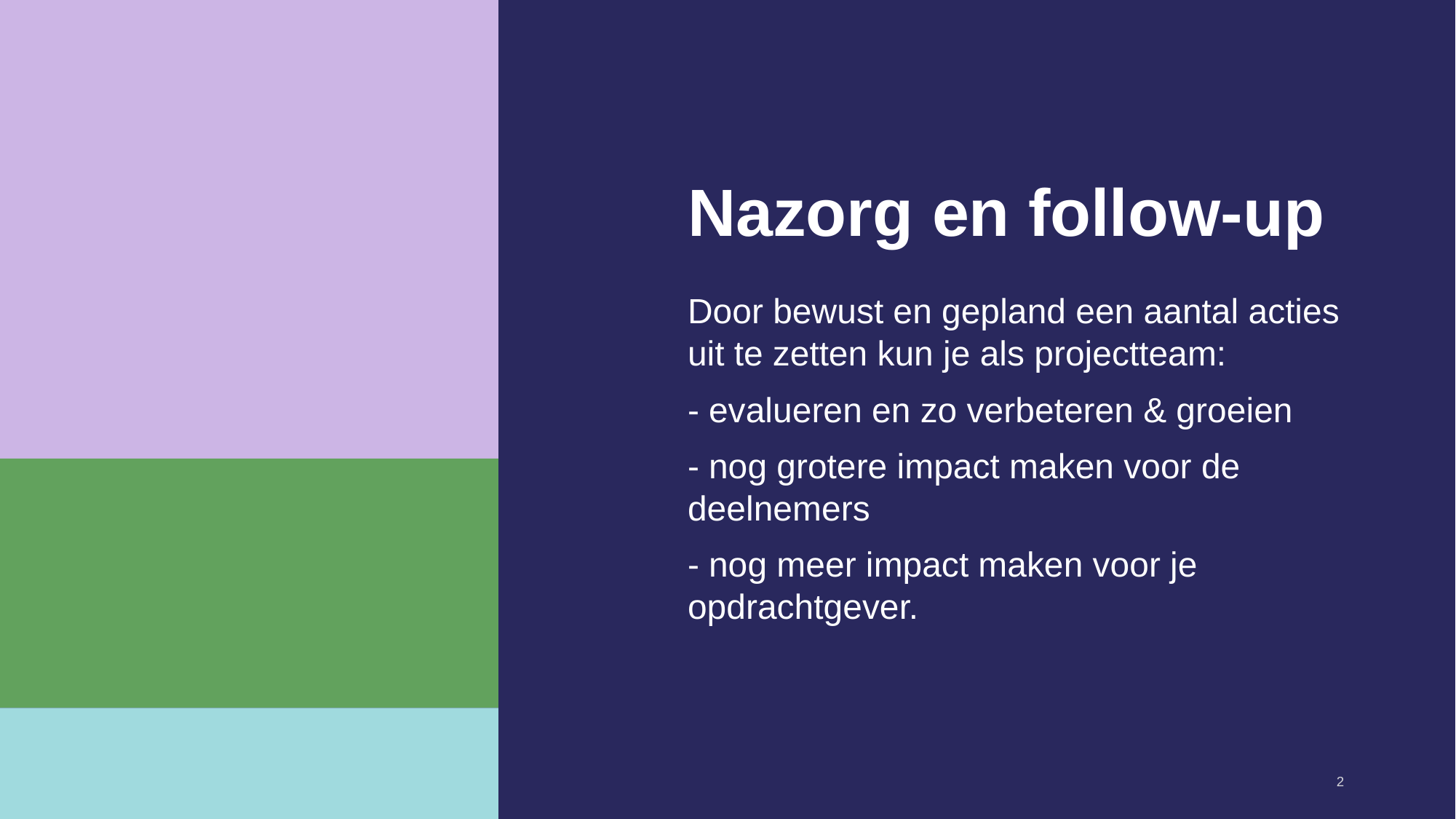

# Nazorg en follow-up
Door bewust en gepland een aantal acties uit te zetten kun je als projectteam:
- evalueren en zo verbeteren & groeien
- nog grotere impact maken voor de deelnemers
- nog meer impact maken voor je opdrachtgever.

2